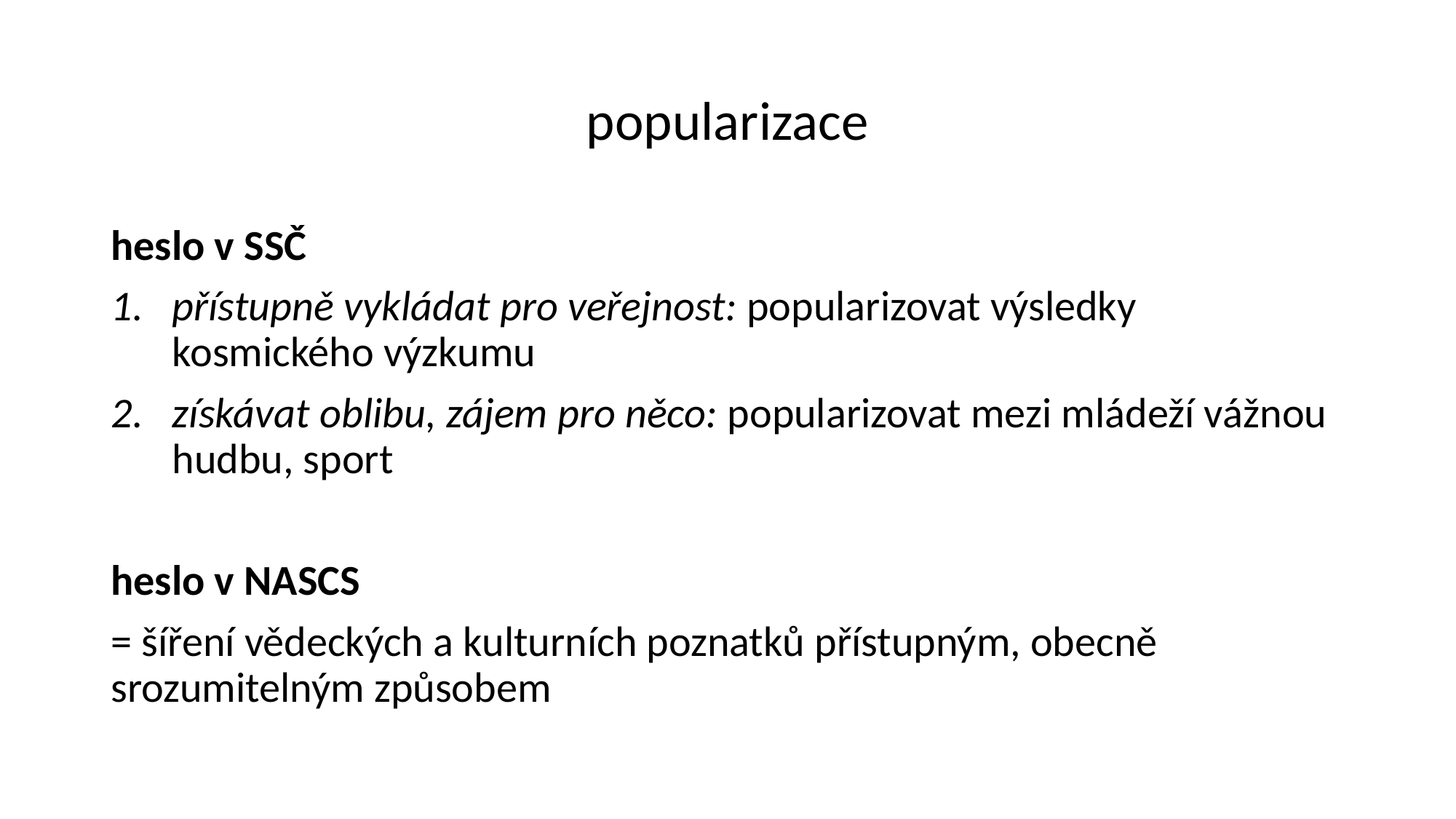

# popularizace
heslo v SSČ
přístupně vykládat pro veřejnost: popularizovat výsledky kosmického výzkumu
získávat oblibu, zájem pro něco: popularizovat mezi mládeží vážnou hudbu, sport

heslo v NASCS
= šíření vědeckých a kulturních poznatků přístupným, obecně srozumitelným způsobem